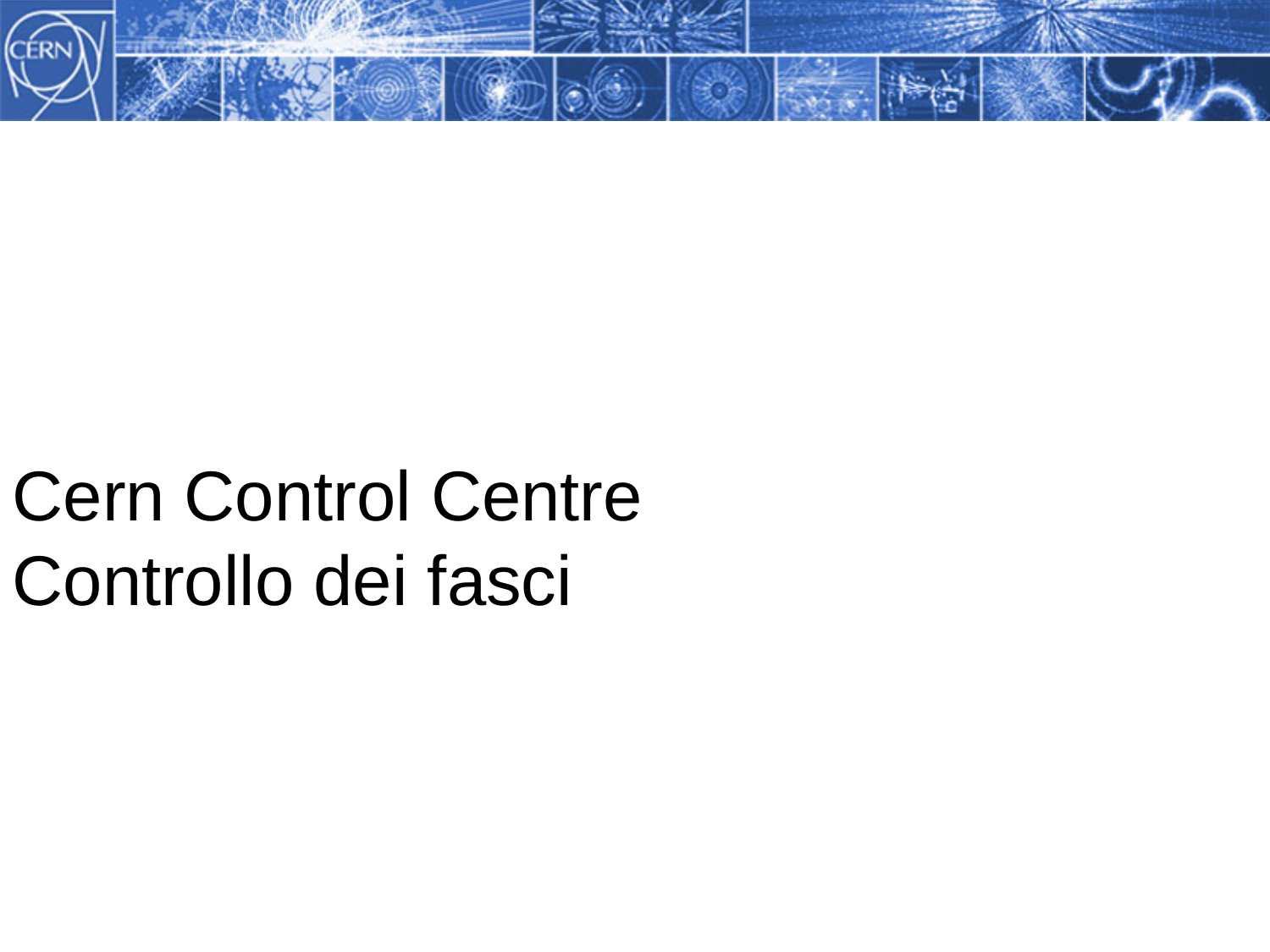

Methodology
Cern Control Centre
Controllo dei fasci